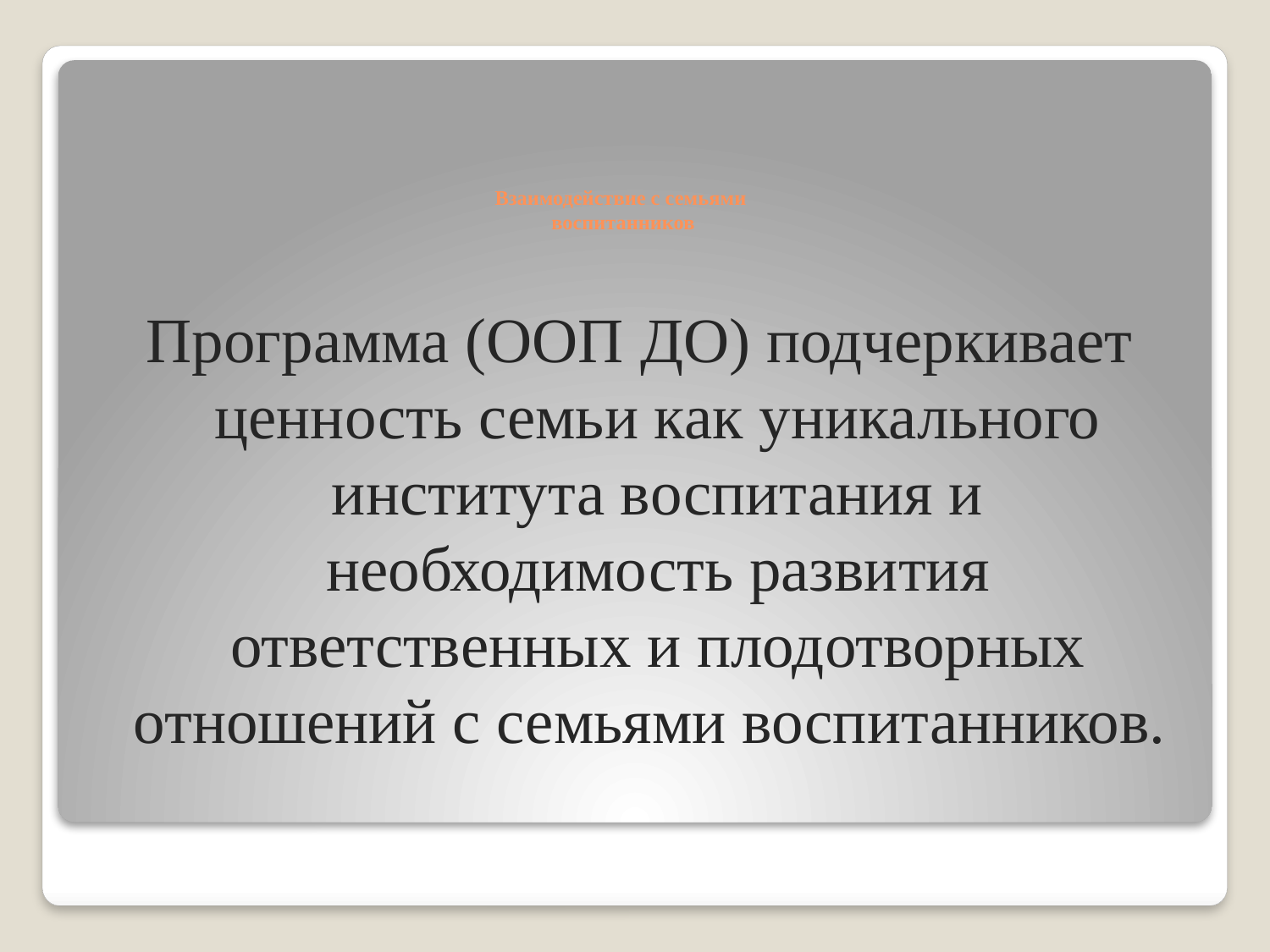

# Взаимодействие с семьями воспитанников
Программа (ООП ДО) подчеркивает ценность семьи как уникального института воспитания и необходимость развития ответственных и плодотворных отношений с семьями воспитанников.